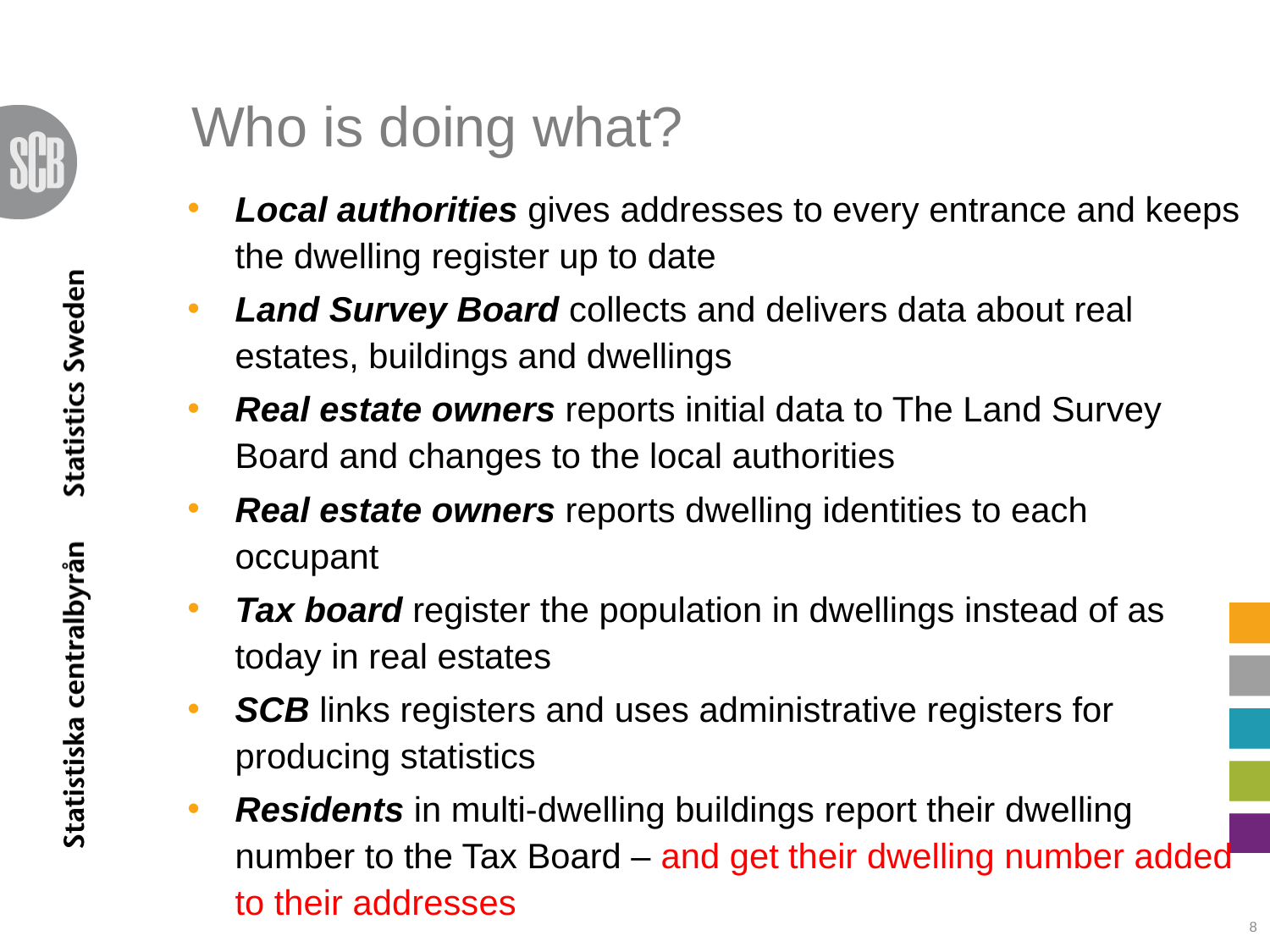

# Who is doing what?
Local authorities gives addresses to every entrance and keeps the dwelling register up to date
Land Survey Board collects and delivers data about real estates, buildings and dwellings
Real estate owners reports initial data to The Land Survey Board and changes to the local authorities
Real estate owners reports dwelling identities to each occupant
Tax board register the population in dwellings instead of as today in real estates
SCB links registers and uses administrative registers for producing statistics
Residents in multi-dwelling buildings report their dwelling number to the Tax Board – and get their dwelling number added to their addresses

8